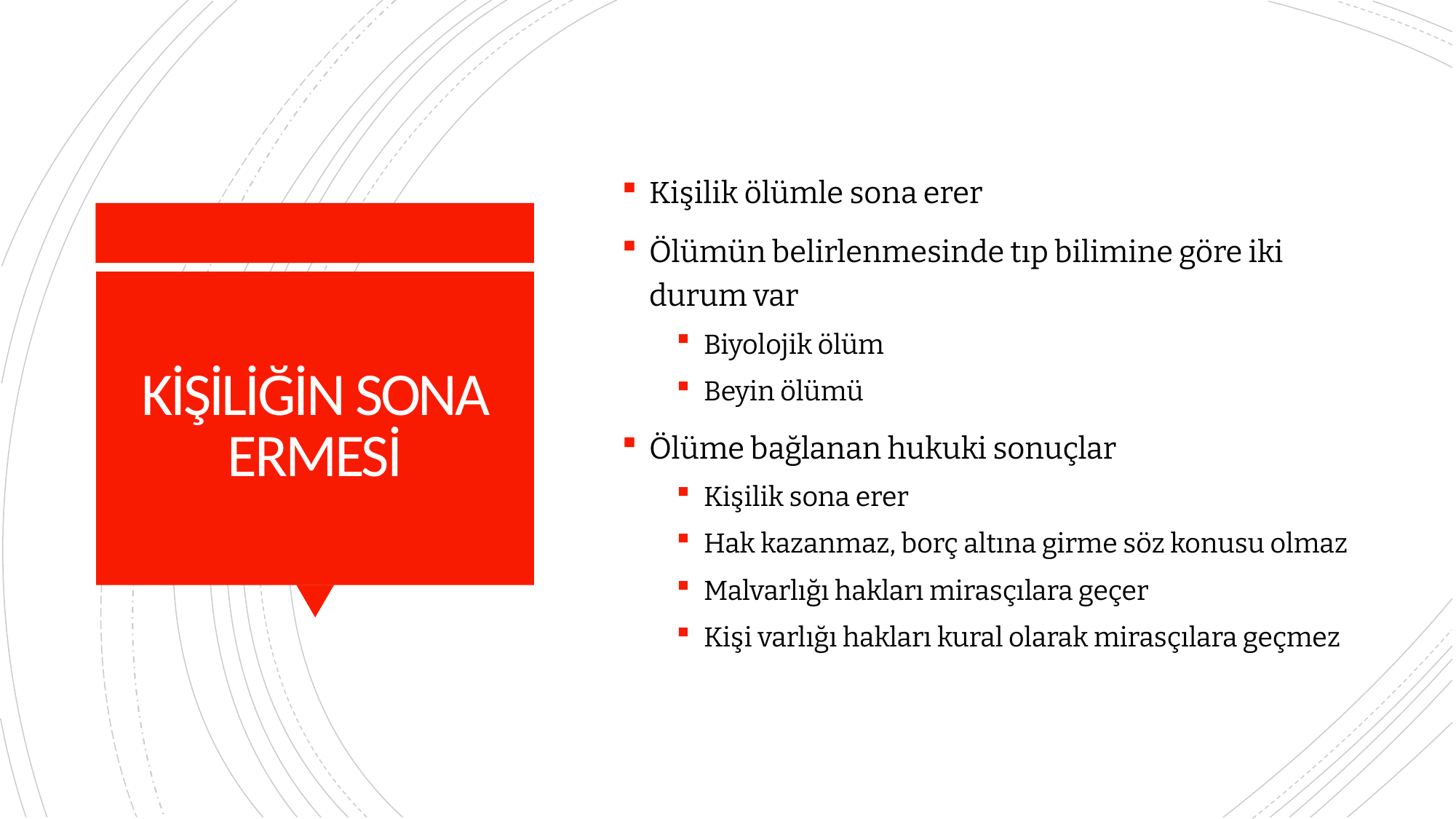

Kişilik ölümle sona erer
Ölümün belirlenmesinde tıp bilimine göre iki durum var
Biyolojik ölüm
Beyin ölümü
Ölüme bağlanan hukuki sonuçlar
Kişilik sona erer
Hak kazanmaz, borç altına girme söz konusu olmaz
Malvarlığı hakları mirasçılara geçer
Kişi varlığı hakları kural olarak mirasçılara geçmez
# KİŞİLİĞİN SONA ERMESİ